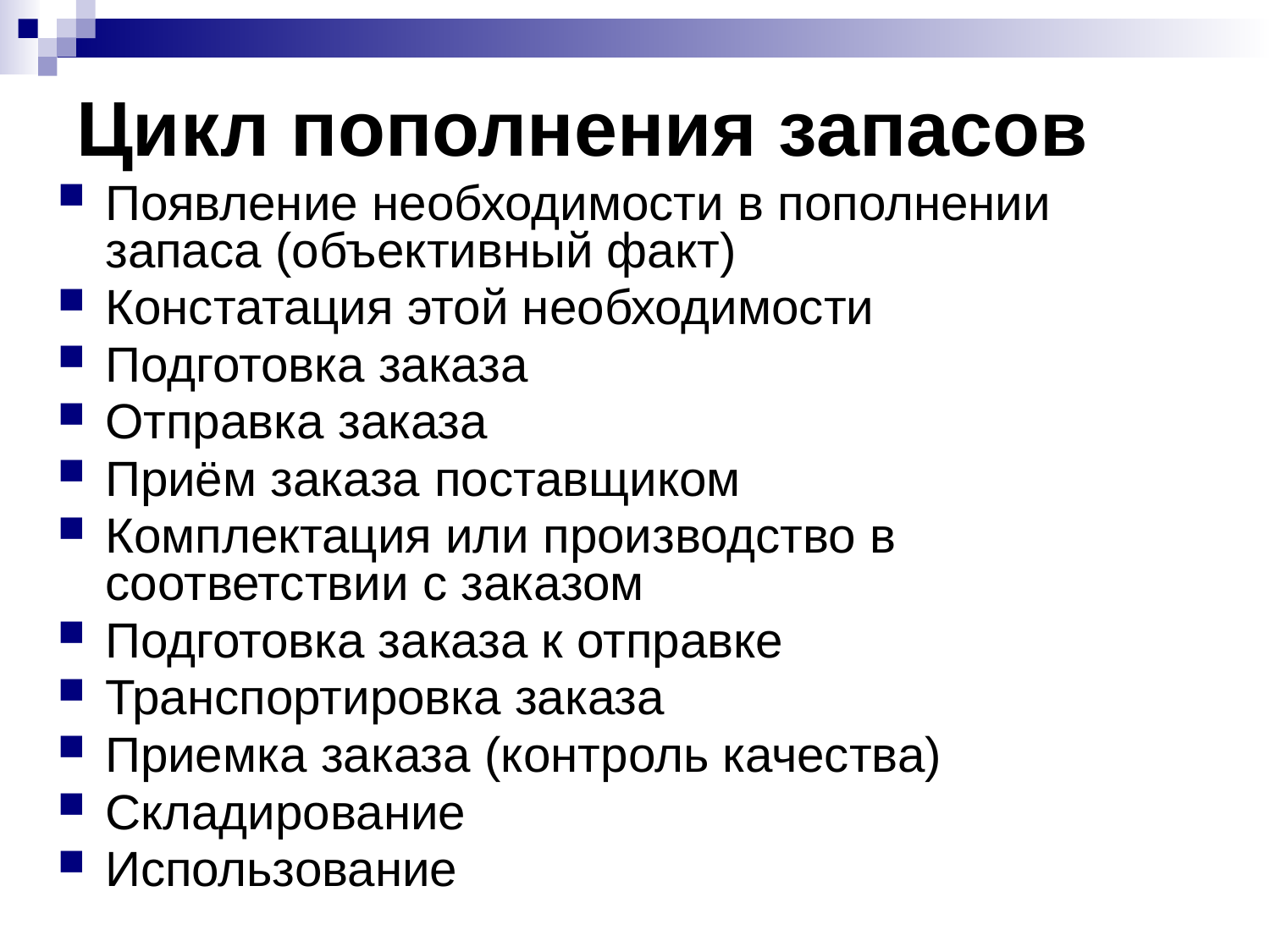

# Цикл пополнения запасов
Появление необходимости в пополнении запаса (объективный факт)
Констатация этой необходимости
Подготовка заказа
Отправка заказа
Приём заказа поставщиком
Комплектация или производство в соответствии с заказом
Подготовка заказа к отправке
Транспортировка заказа
Приемка заказа (контроль качества)
Складирование
Использование